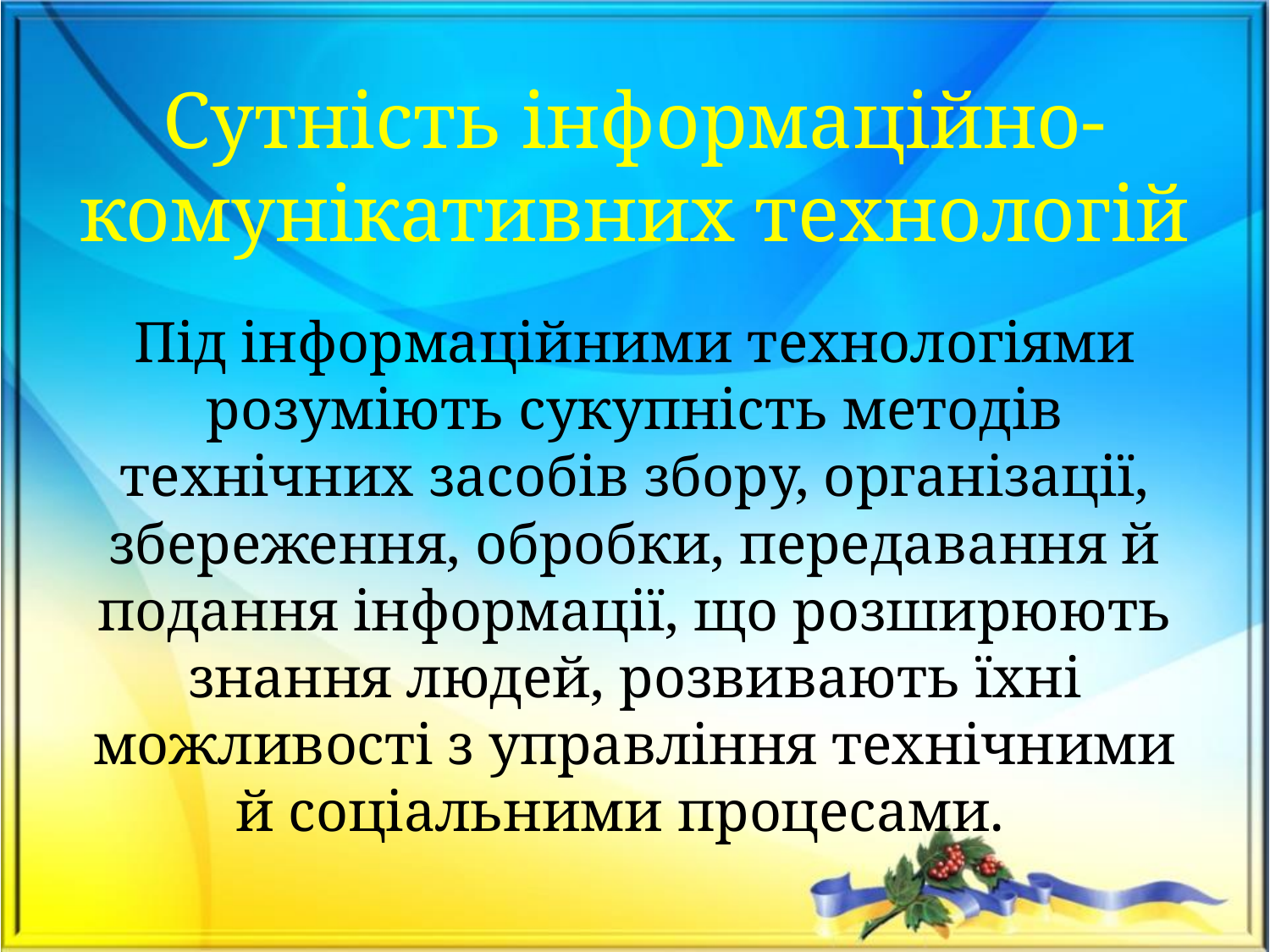

# Сутність інформаційно-комунікативних технологій

Під інформаційними технологіями розуміють сукупність методів технічних засобів збору, організації, збереження, обробки, передавання й подання інформації, що розширюють знання людей, розвивають їхні можливості з управління технічними й соціальними процесами.